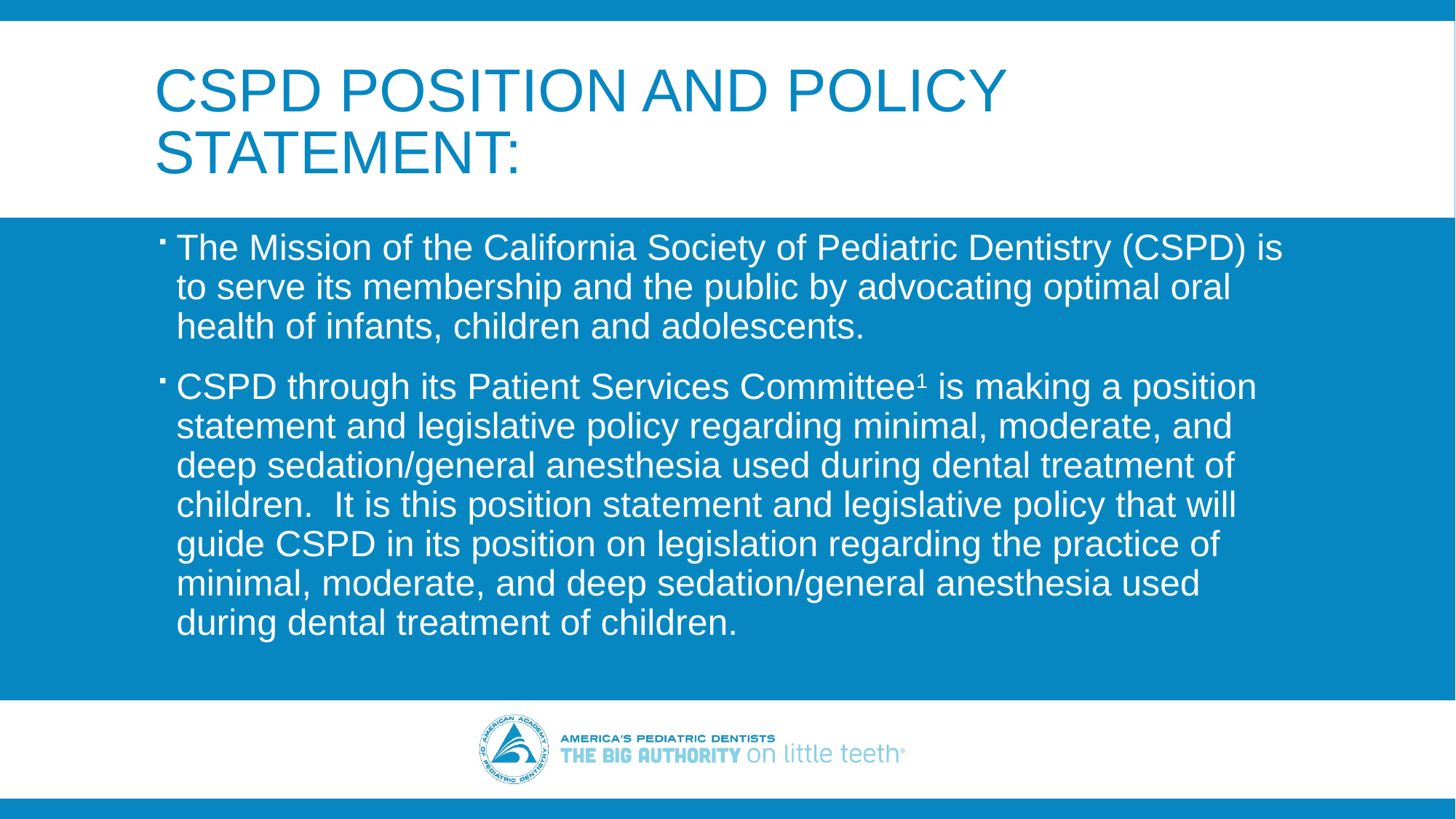

# CSPD Position and Policy Statement:
The Mission of the California Society of Pediatric Dentistry (CSPD) is to serve its membership and the public by advocating optimal oral health of infants, children and adolescents.
CSPD through its Patient Services Committee1 is making a position statement and legislative policy regarding minimal, moderate, and deep sedation/general anesthesia used during dental treatment of children.  It is this position statement and legislative policy that will guide CSPD in its position on legislation regarding the practice of minimal, moderate, and deep sedation/general anesthesia used during dental treatment of children.